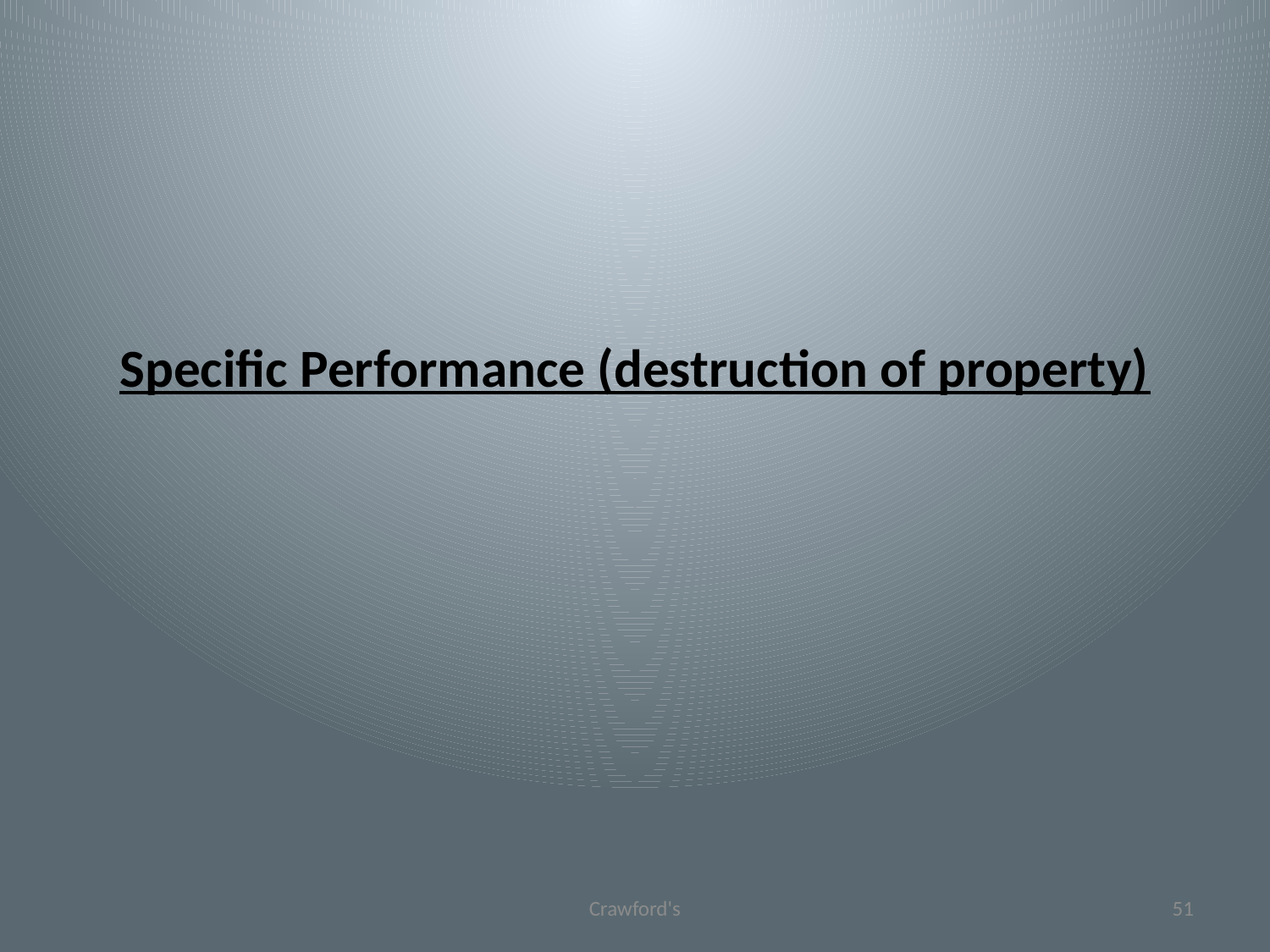

# Specific Performance (destruction of property)

Crawford's
51